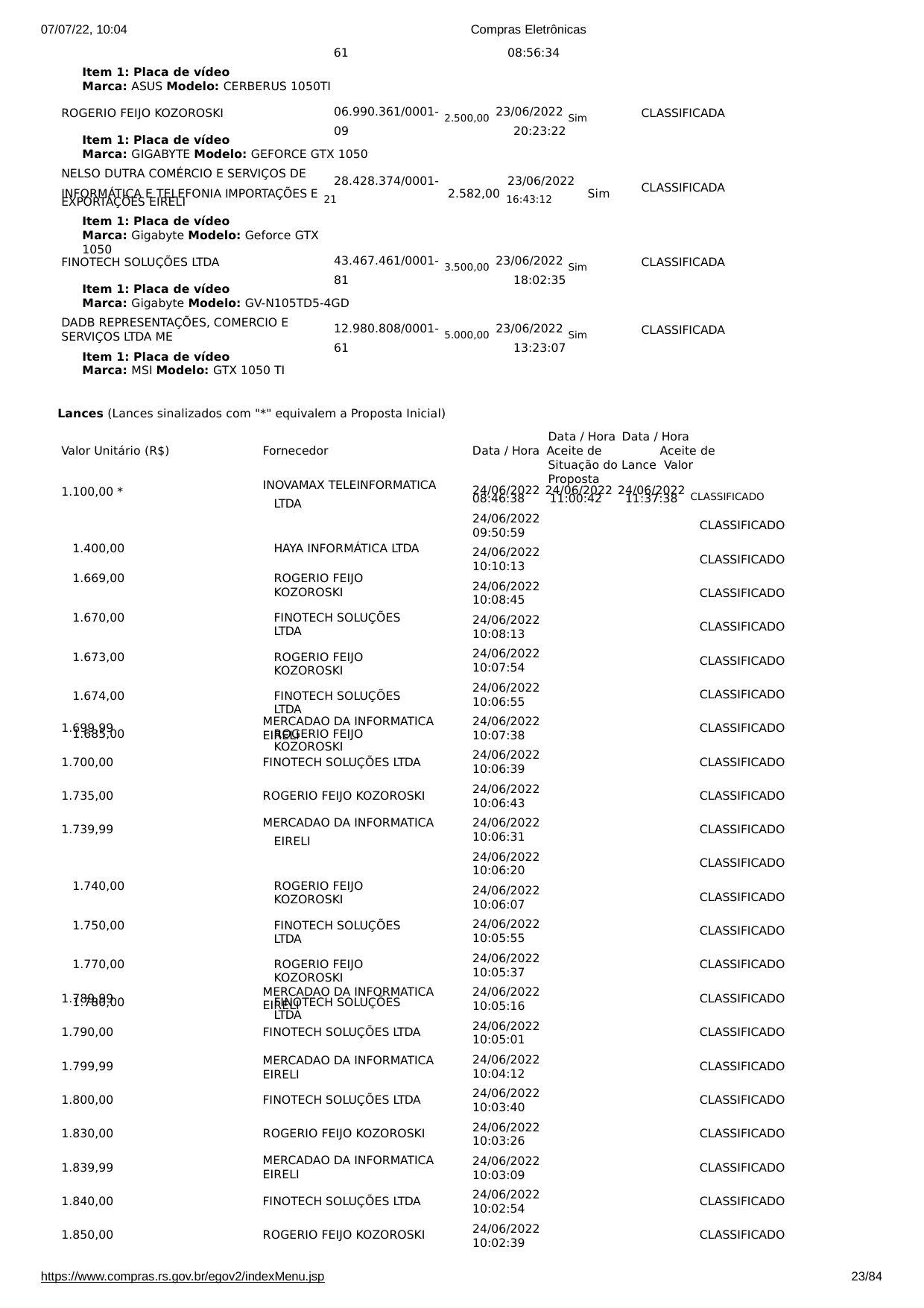

07/07/22, 10:04
Compras Eletrônicas
08:56:34
61
Item 1: Placa de vídeo
Marca: ASUS Modelo: CERBERUS 1050TI
06.990.361/0001- 2.500,00 23/06/2022 Sim
09	20:23:22
ROGERIO FEIJO KOZOROSKI
CLASSIFICADA
Item 1: Placa de vídeo
Marca: GIGABYTE Modelo: GEFORCE GTX 1050
NELSO DUTRA COMÉRCIO E SERVIÇOS DE
28.428.374/0001-
23/06/2022
INFORMÁTICA E TELEFONIA IMPORTAÇÕES E 21
2.582,00 16:43:12	Sim
CLASSIFICADA
EXPORTAÇÕES EIRELI
Item 1: Placa de vídeo
Marca: Gigabyte Modelo: Geforce GTX 1050
43.467.461/0001- 3.500,00 23/06/2022 Sim
81	18:02:35
FINOTECH SOLUÇÕES LTDA
CLASSIFICADA
Item 1: Placa de vídeo
Marca: Gigabyte Modelo: GV-N105TD5-4GD
DADB REPRESENTAÇÕES, COMERCIO E  SERVIÇOS LTDA ME
Item 1: Placa de vídeo
Marca: MSI Modelo: GTX 1050 TI
12.980.808/0001- 5.000,00 23/06/2022 Sim
61	13:23:07
CLASSIFICADA
Lances (Lances sinalizados com "*" equivalem a Proposta Inicial)
Data / Hora Data / Hora
Data / Hora Aceite de	Aceite de	Situação do Lance  Valor	Proposta
Valor Unitário (R$)
Fornecedor
INOVAMAX TELEINFORMATICA
24/06/2022 24/06/2022 24/06/2022 CLASSIFICADO
1.100,00 *
08:46:38	11:00:42	11:37:38
|  | LTDA |
| --- | --- |
| 1.400,00 | HAYA INFORMÁTICA LTDA |
| 1.669,00 | ROGERIO FEIJO KOZOROSKI |
| 1.670,00 | FINOTECH SOLUÇÕES LTDA |
| 1.673,00 | ROGERIO FEIJO KOZOROSKI |
| 1.674,00 | FINOTECH SOLUÇÕES LTDA |
| 1.685,00 | ROGERIO FEIJO KOZOROSKI |
24/06/2022
09:50:59
24/06/2022
10:10:13
24/06/2022
10:08:45
24/06/2022
10:08:13
24/06/2022
10:07:54
24/06/2022
10:06:55
24/06/2022
10:07:38
24/06/2022
10:06:39
24/06/2022
10:06:43
24/06/2022
10:06:31
24/06/2022
10:06:20
24/06/2022
10:06:07
24/06/2022
10:05:55
24/06/2022
10:05:37
24/06/2022
10:05:16
24/06/2022
10:05:01
24/06/2022
10:04:12
24/06/2022
10:03:40
24/06/2022
10:03:26
24/06/2022
10:03:09
24/06/2022
10:02:54
24/06/2022
10:02:39
CLASSIFICADO
CLASSIFICADO
CLASSIFICADO
CLASSIFICADO
CLASSIFICADO
CLASSIFICADO
MERCADAO DA INFORMATICA  EIRELI
1.699,99
CLASSIFICADO
1.700,00
FINOTECH SOLUÇÕES LTDA
CLASSIFICADO
1.735,00
ROGERIO FEIJO KOZOROSKI
CLASSIFICADO
MERCADAO DA INFORMATICA
1.739,99
CLASSIFICADO
|  | EIRELI |
| --- | --- |
| 1.740,00 | ROGERIO FEIJO KOZOROSKI |
| 1.750,00 | FINOTECH SOLUÇÕES LTDA |
| 1.770,00 | ROGERIO FEIJO KOZOROSKI |
| 1.780,00 | FINOTECH SOLUÇÕES LTDA |
CLASSIFICADO
CLASSIFICADO
CLASSIFICADO
CLASSIFICADO
MERCADAO DA INFORMATICA  EIRELI
1.789,99
CLASSIFICADO
1.790,00
FINOTECH SOLUÇÕES LTDA

MERCADAO DA INFORMATICA  EIRELI
CLASSIFICADO
1.799,99
CLASSIFICADO
1.800,00
FINOTECH SOLUÇÕES LTDA
CLASSIFICADO
1.830,00
ROGERIO FEIJO KOZOROSKI
CLASSIFICADO
MERCADAO DA INFORMATICA  EIRELI
1.839,99
CLASSIFICADO
1.840,00
FINOTECH SOLUÇÕES LTDA
CLASSIFICADO
1.850,00
ROGERIO FEIJO KOZOROSKI
CLASSIFICADO
https://www.compras.rs.gov.br/egov2/indexMenu.jsp
# 23/84